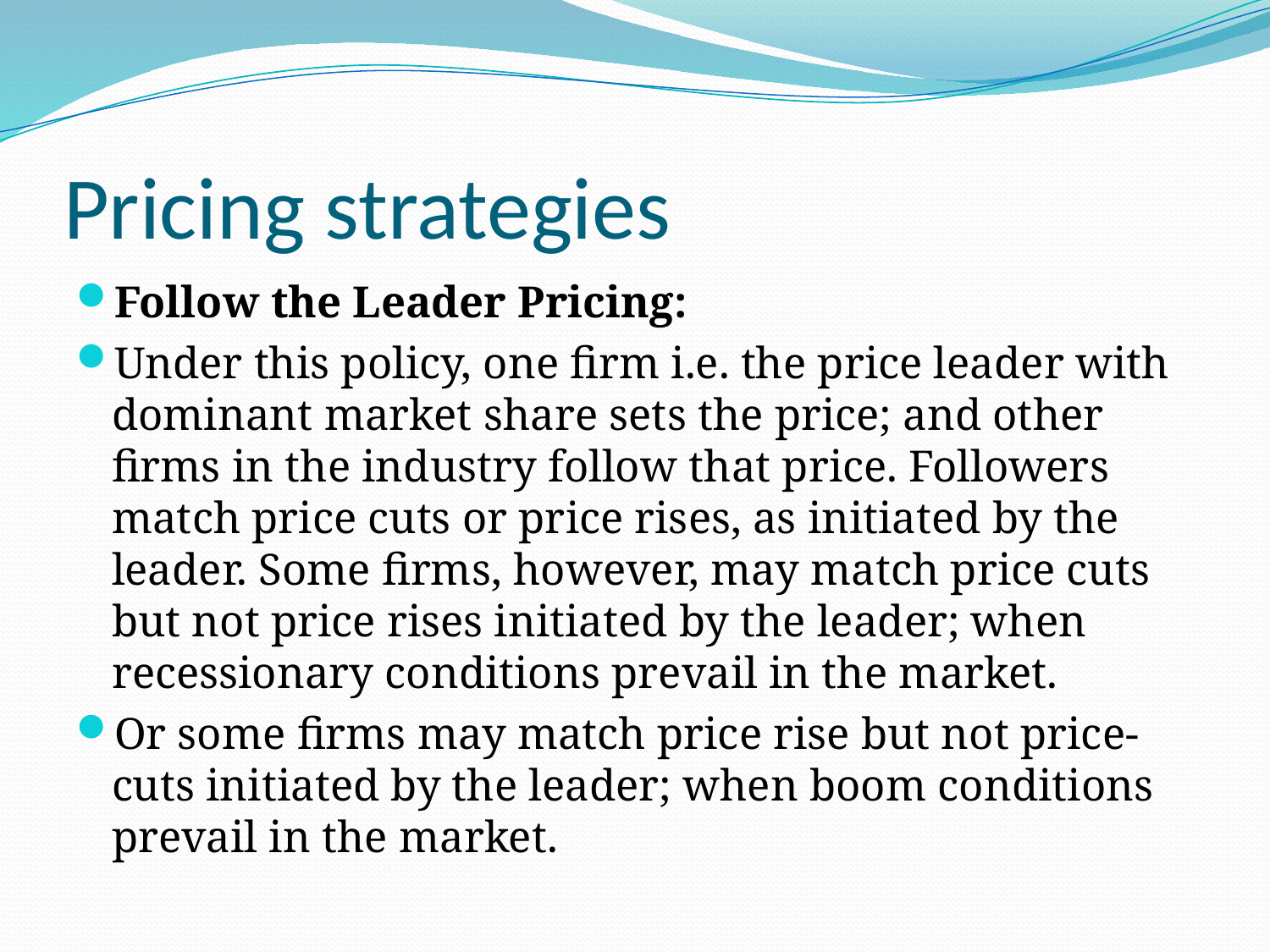

# Pricing strategies
Follow the Leader Pricing:
Under this policy, one firm i.e. the price leader with dominant market share sets the price; and other firms in the industry follow that price. Followers match price cuts or price rises, as initiated by the leader. Some firms, however, may match price cuts but not price rises initiated by the leader; when recessionary conditions prevail in the market.
Or some firms may match price rise but not price-cuts initiated by the leader; when boom conditions prevail in the market.